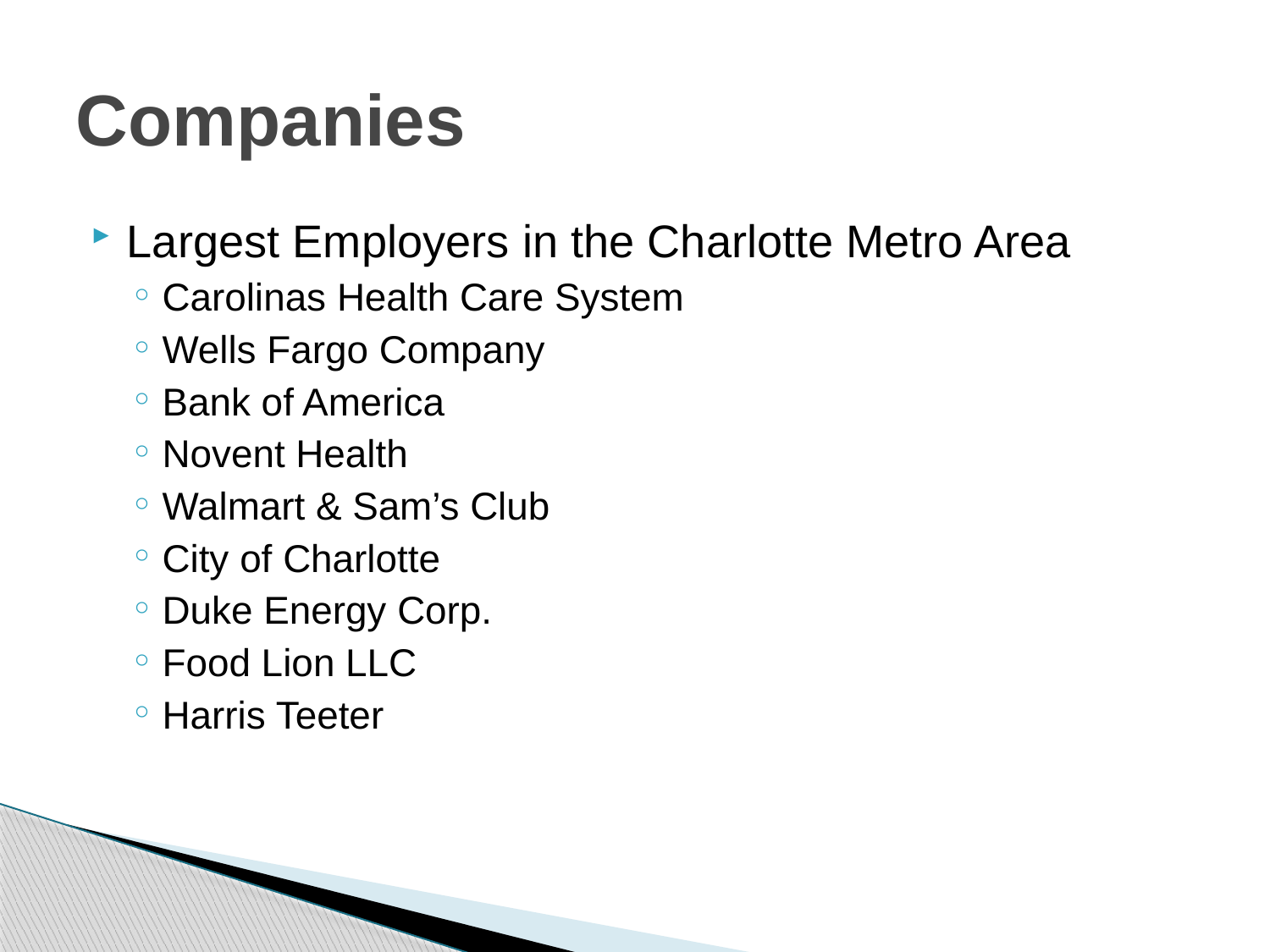

# Companies
Largest Employers in the Charlotte Metro Area
Carolinas Health Care System
Wells Fargo Company
Bank of America
Novent Health
Walmart & Sam’s Club
City of Charlotte
Duke Energy Corp.
Food Lion LLC
Harris Teeter